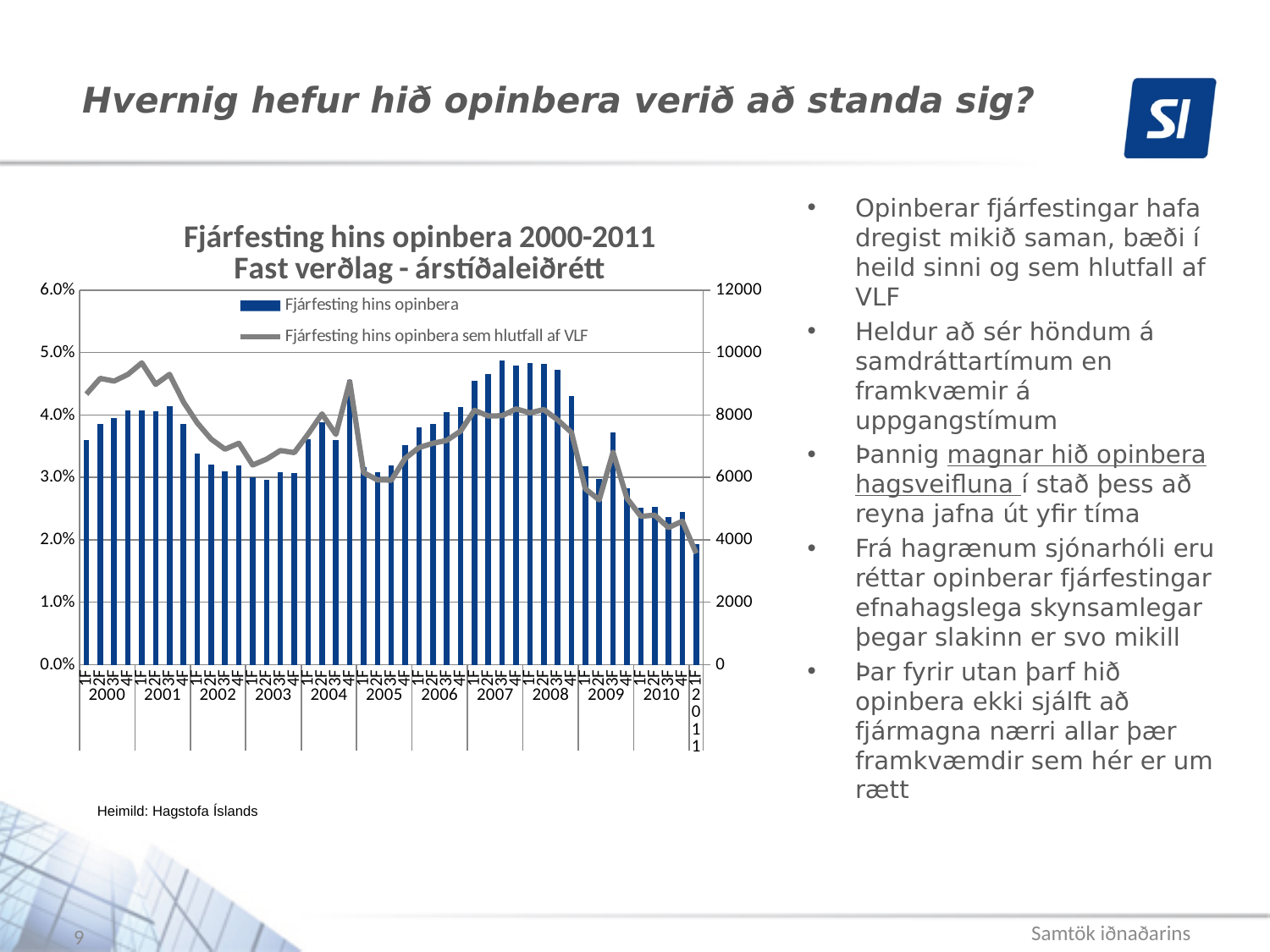

# Hvernig hefur hið opinbera verið að standa sig?
Opinberar fjárfestingar hafa dregist mikið saman, bæði í heild sinni og sem hlutfall af VLF
Heldur að sér höndum á samdráttartímum en framkvæmir á uppgangstímum
Þannig magnar hið opinbera hagsveifluna í stað þess að reyna jafna út yfir tíma
Frá hagrænum sjónarhóli eru réttar opinberar fjárfestingar efnahagslega skynsamlegar þegar slakinn er svo mikill
Þar fyrir utan þarf hið opinbera ekki sjálft að fjármagna nærri allar þær framkvæmdir sem hér er um rætt

### Chart: Fjárfesting hins opinbera 2000-2011
Fast verðlag - árstíðaleiðrétt

| Category | Fjárfesting hins opinbera | Fjárfesting hins opinbera sem hlutfall af VLF |
|---|---|---|
| 1F | 7204.0 | 0.04334067309196357 |
| 2F | 7715.0 | 0.04585819919636701 |
| 3F | 7906.0 | 0.04543390935055833 |
| 4F | 8151.0 | 0.046502473171650086 |
| 1F | 8153.0 | 0.04835963960116495 |
| 2F | 8115.0 | 0.04490645180926245 |
| 3F | 8289.0 | 0.04651750088388303 |
| 4F | 7707.0 | 0.04209865078931557 |
| 1F | 6752.0 | 0.0387409200968523 |
| 2F | 6415.0 | 0.036148380225737194 |
| 3F | 6204.0 | 0.03451844433316639 |
| 4F | 6387.0 | 0.035469539623479776 |
| 1F | 6004.0 | 0.03199045188378152 |
| 2F | 5934.0 | 0.032926971373399845 |
| 3F | 6171.0 | 0.03431116349928275 |
| 4F | 6148.0 | 0.0339775509414567 |
| 1F | 7214.0 | 0.03695583127567801 |
| 2F | 7769.0 | 0.04018434419191658 |
| 3F | 7203.0 | 0.03689437748741251 |
| 4F | 9115.0 | 0.04533359858752149 |
| 1F | 6338.0 | 0.03076669158551859 |
| 2F | 6178.0 | 0.029600456128750972 |
| 3F | 6396.0 | 0.029559382192274632 |
| 4F | 7023.0 | 0.033059524089721584 |
| 1F | 7601.0 | 0.03478543414290356 |
| 2F | 7720.0 | 0.03546913909232084 |
| 3F | 8096.0 | 0.0359271339501653 |
| 4F | 8265.0 | 0.03743037000135866 |
| 1F | 9104.0 | 0.04075201432408241 |
| 2F | 9299.0 | 0.03984796153615415 |
| 3F | 9750.0 | 0.03988708885616102 |
| 4F | 9575.0 | 0.040983431137135116 |
| 1F | 9673.0 | 0.04035107479111136 |
| 2F | 9632.0 | 0.04087331055992874 |
| 3F | 9442.0 | 0.03922562419508953 |
| 4F | 8615.0 | 0.037209643841296464 |
| 1F | 6350.0 | 0.02817838917239848 |
| 2F | 5960.0 | 0.026411532444972304 |
| 3F | 7450.0 | 0.03402090573240845 |
| 4F | 5662.0 | 0.026674078750247354 |
| 1F | 5040.0 | 0.023766185998698494 |
| 2F | 5058.0 | 0.023953967464658676 |
| 3F | 4741.0 | 0.021966667747779486 |
| 4F | 4888.0 | 0.02299477819071366 |
| 1F | 3868.0 | 0.017841163826901967 |
Heimild: Hagstofa Íslands
9
Samtök iðnaðarins